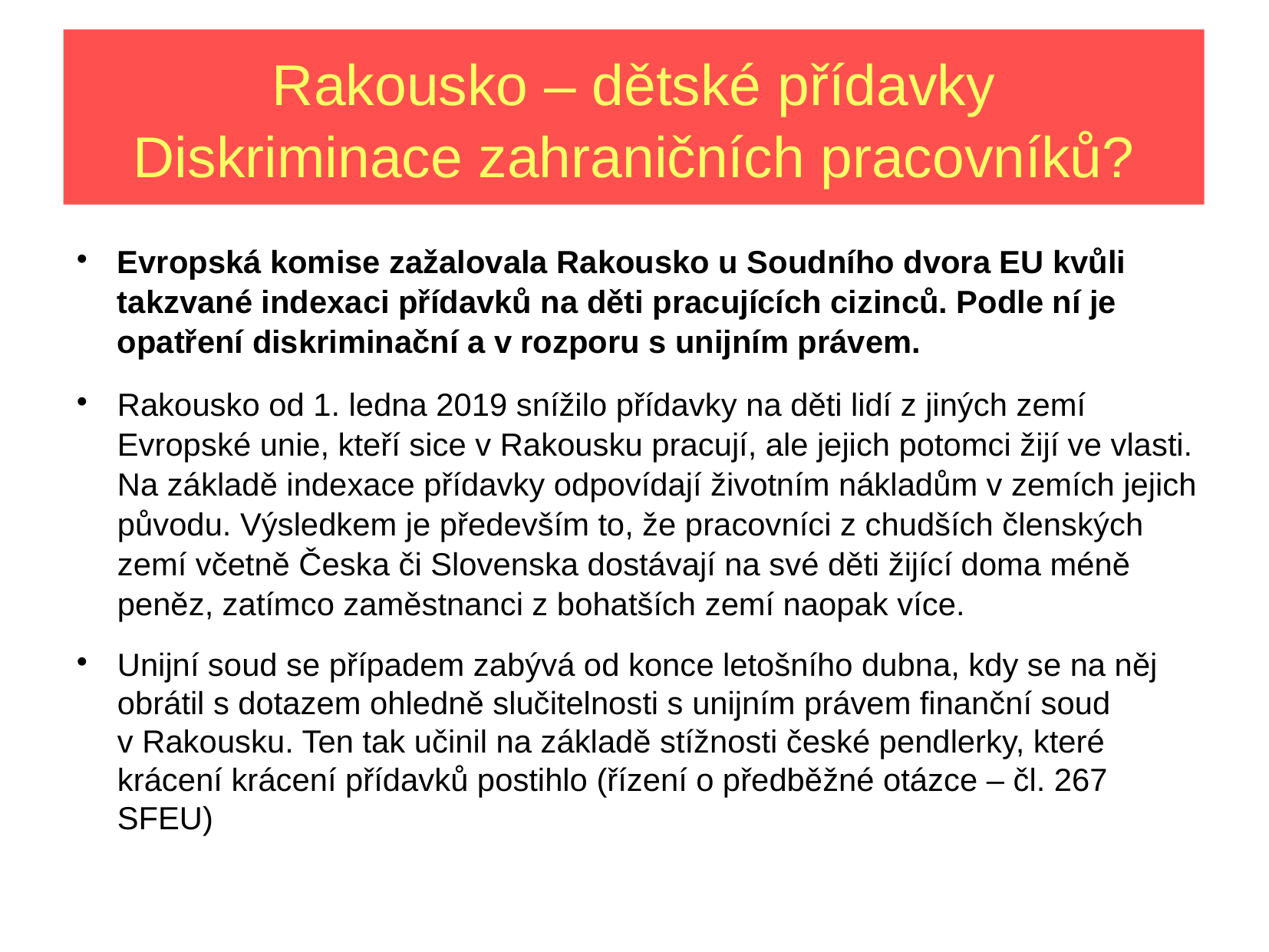

# Rakousko – dětské přídavky Diskriminace zahraničních pracovníků?
Evropská komise zažalovala Rakousko u Soudního dvora EU kvůli takzvané indexaci přídavků na děti pracujících cizinců. Podle ní je opatření diskriminační a v rozporu s unijním právem.
Rakousko od 1. ledna 2019 snížilo přídavky na děti lidí z jiných zemí Evropské unie, kteří sice v Rakousku pracují, ale jejich potomci žijí ve vlasti. Na základě indexace přídavky odpovídají životním nákladům v zemích jejich původu. Výsledkem je především to, že pracovníci z chudších členských zemí včetně Česka či Slovenska dostávají na své děti žijící doma méně peněz, zatímco zaměstnanci z bohatších zemí naopak více.
Unijní soud se případem zabývá od konce letošního dubna, kdy se na něj obrátil s dotazem ohledně slučitelnosti s unijním právem finanční soud v Rakousku. Ten tak učinil na základě stížnosti české pendlerky, které krácení krácení přídavků postihlo (řízení o předběžné otázce – čl. 267 SFEU)